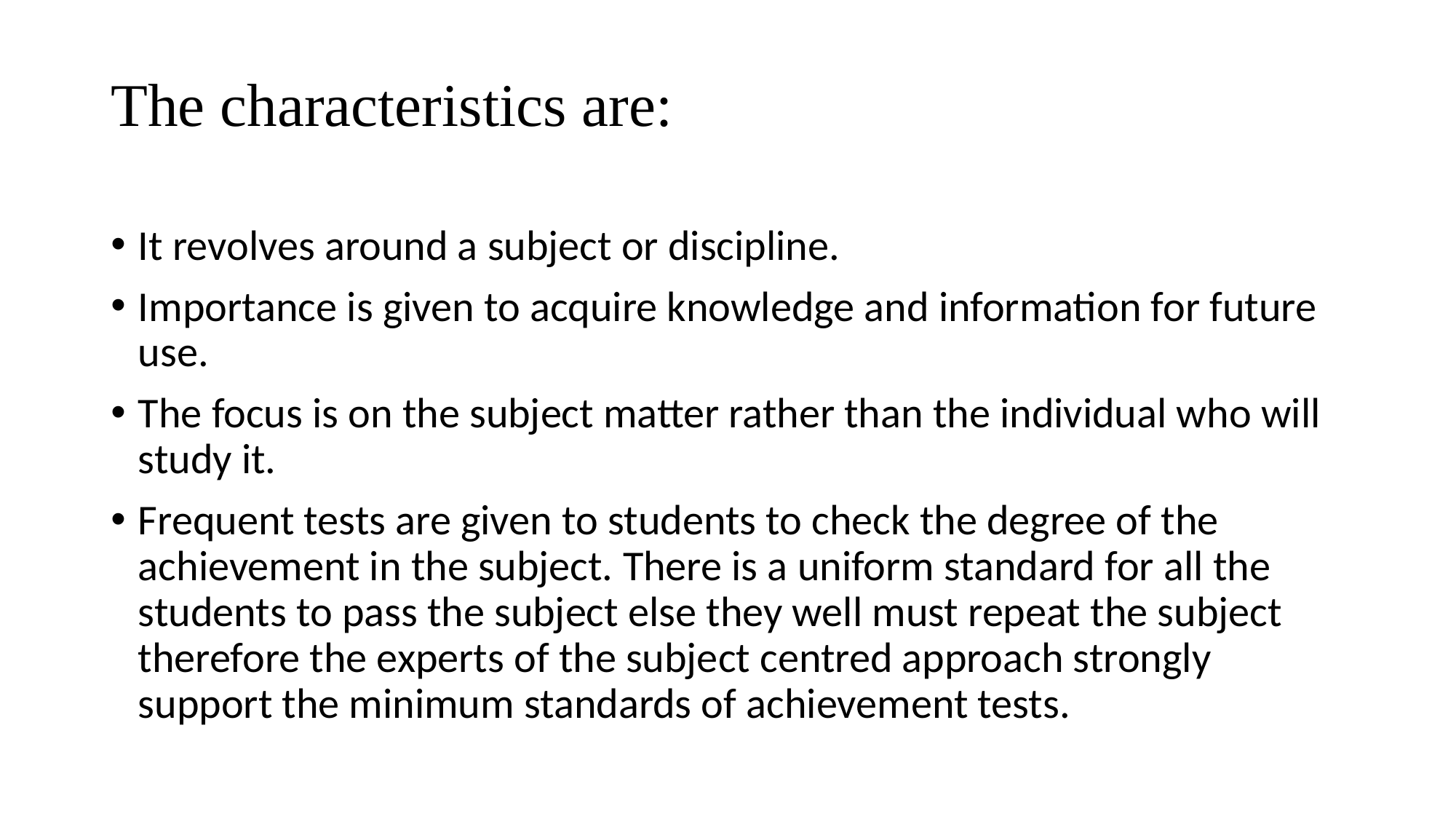

# The characteristics are:
It revolves around a subject or discipline.
Importance is given to acquire knowledge and information for future use.
The focus is on the subject matter rather than the individual who will study it.
Frequent tests are given to students to check the degree of the achievement in the subject. There is a uniform standard for all the students to pass the subject else they well must repeat the subject therefore the experts of the subject centred approach strongly support the minimum standards of achievement tests.